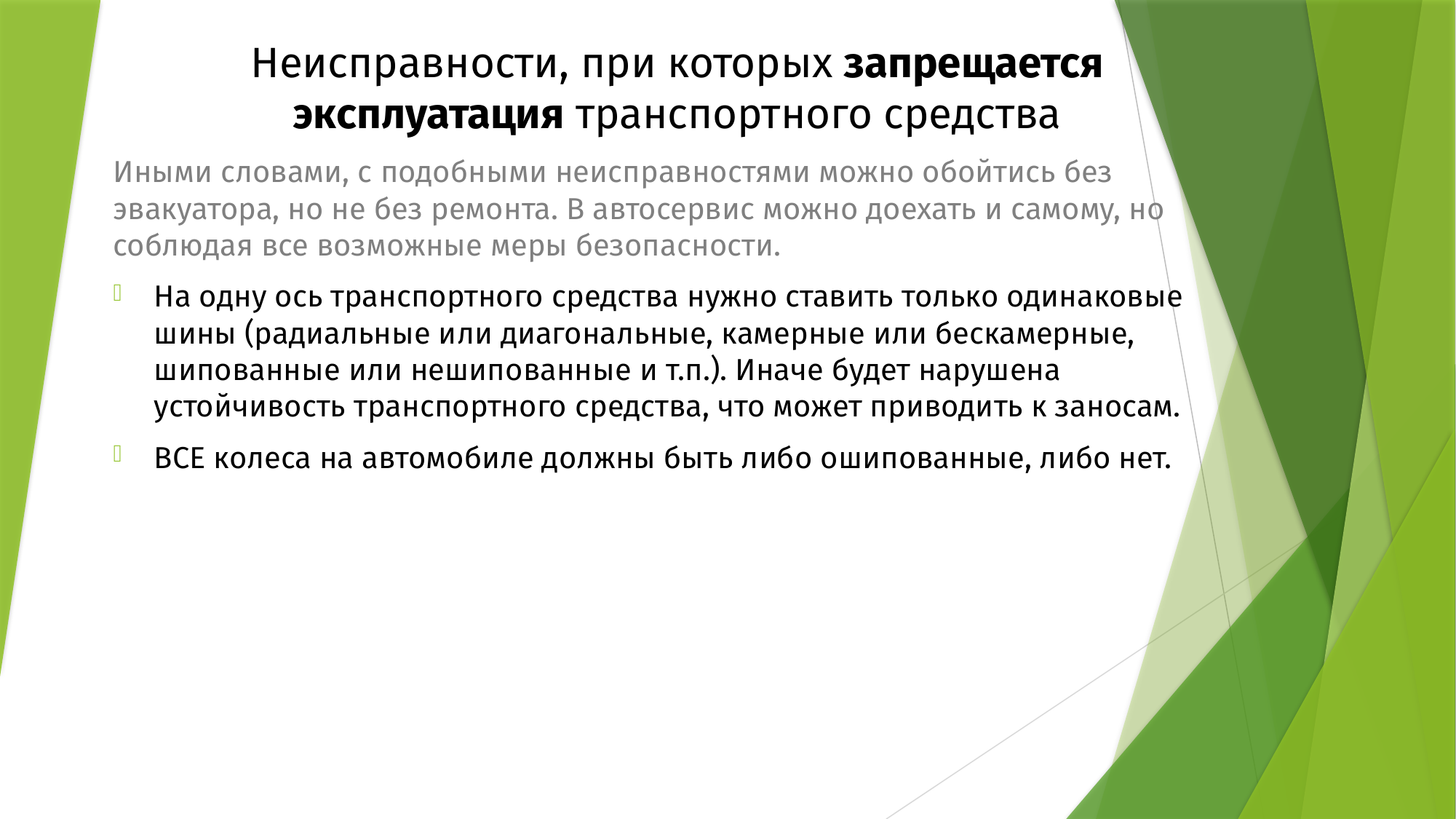

Неисправности, при которых запрещается эксплуатация транспортного средства
Иными словами, с подобными неисправностями можно обойтись без эвакуатора, но не без ремонта. В автосервис можно доехать и самому, но соблюдая все возможные меры безопасности.
На одну ось транспортного средства нужно ставить только одинаковые шины (радиальные или диагональные, камерные или бескамерные, шипованные или нешипованные и т.п.). Иначе будет нарушена устойчивость транспортного средства, что может приводить к заносам.
ВСЕ колеса на автомобиле должны быть либо ошипованные, либо нет.
#